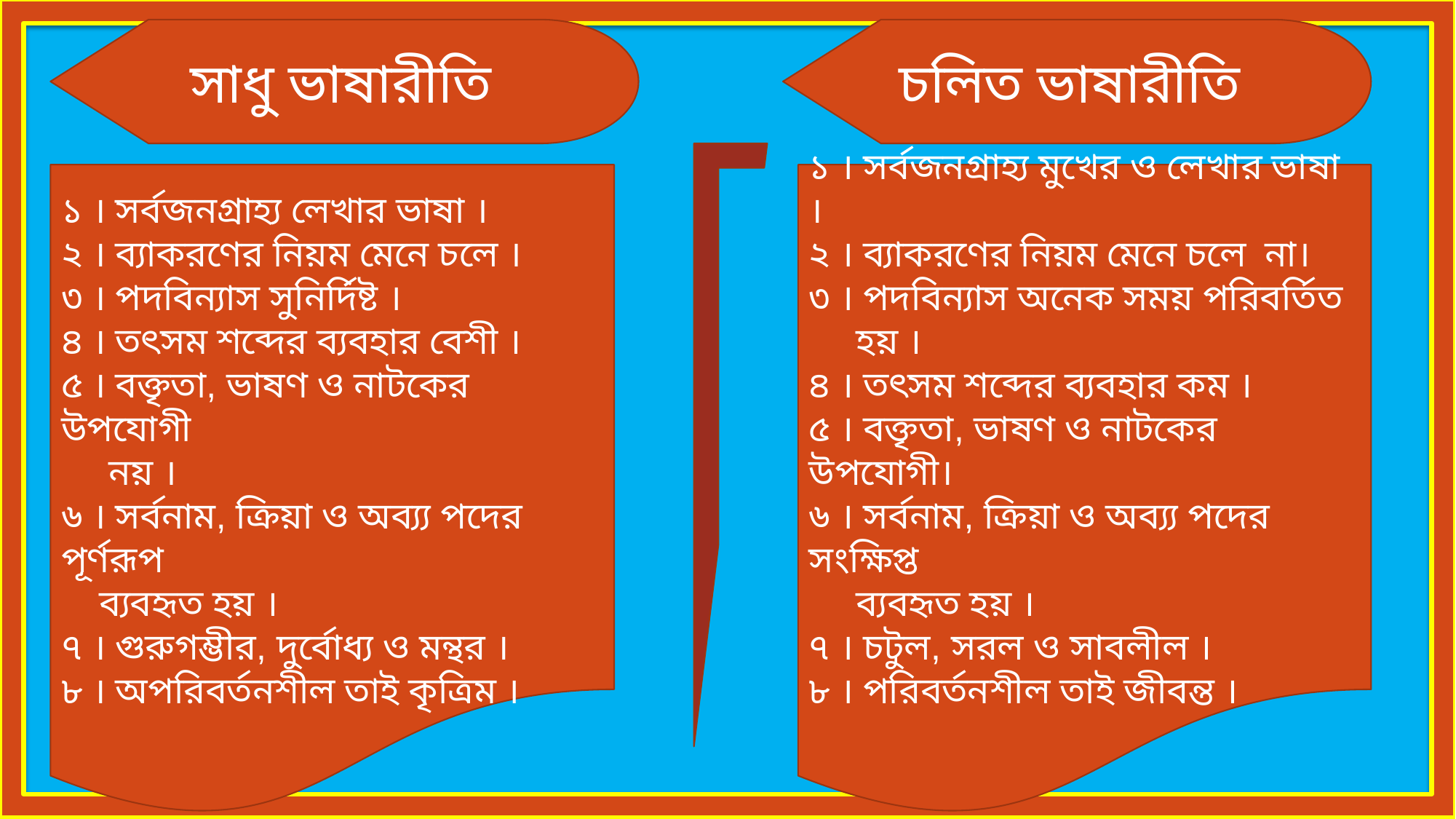

চলিত ভাষারীতি
 সাধু ভাষারীতি

১ । সর্বজনগ্রাহ্য লেখার ভাষা ।
২ । ব্যাকরণের নিয়ম মেনে চলে ।
৩ । পদবিন্যাস সুনির্দিষ্ট ।
৪ । তৎসম শব্দের ব্যবহার বেশী ।
৫ । বক্তৃতা, ভাষণ ও নাটকের উপযোগী
     নয় ।
৬ । সর্বনাম, ক্রিয়া ও অব্য্য পদের পূর্ণরূপ
    ব্যবহৃত হয় ।
৭ । গুরুগম্ভীর, দুর্বোধ্য ও মন্থর ।
৮ । অপরিবর্তনশীল তাই কৃত্রিম ।

১ । সর্বজনগ্রাহ্য মুখের ও লেখার ভাষা ।
২ । ব্যাকরণের নিয়ম মেনে চলে  না।
৩ । পদবিন্যাস অনেক সময় পরিবর্তিত
     হয় ।
৪ । তৎসম শব্দের ব্যবহার কম ।
৫ । বক্তৃতা, ভাষণ ও নাটকের উপযোগী।
৬ । সর্বনাম, ক্রিয়া ও অব্য্য পদের সংক্ষিপ্ত
     ব্যবহৃত হয় ।
৭ । চটুল, সরল ও সাবলীল ।
৮ । পরিবর্তনশীল তাই জীবন্ত ।